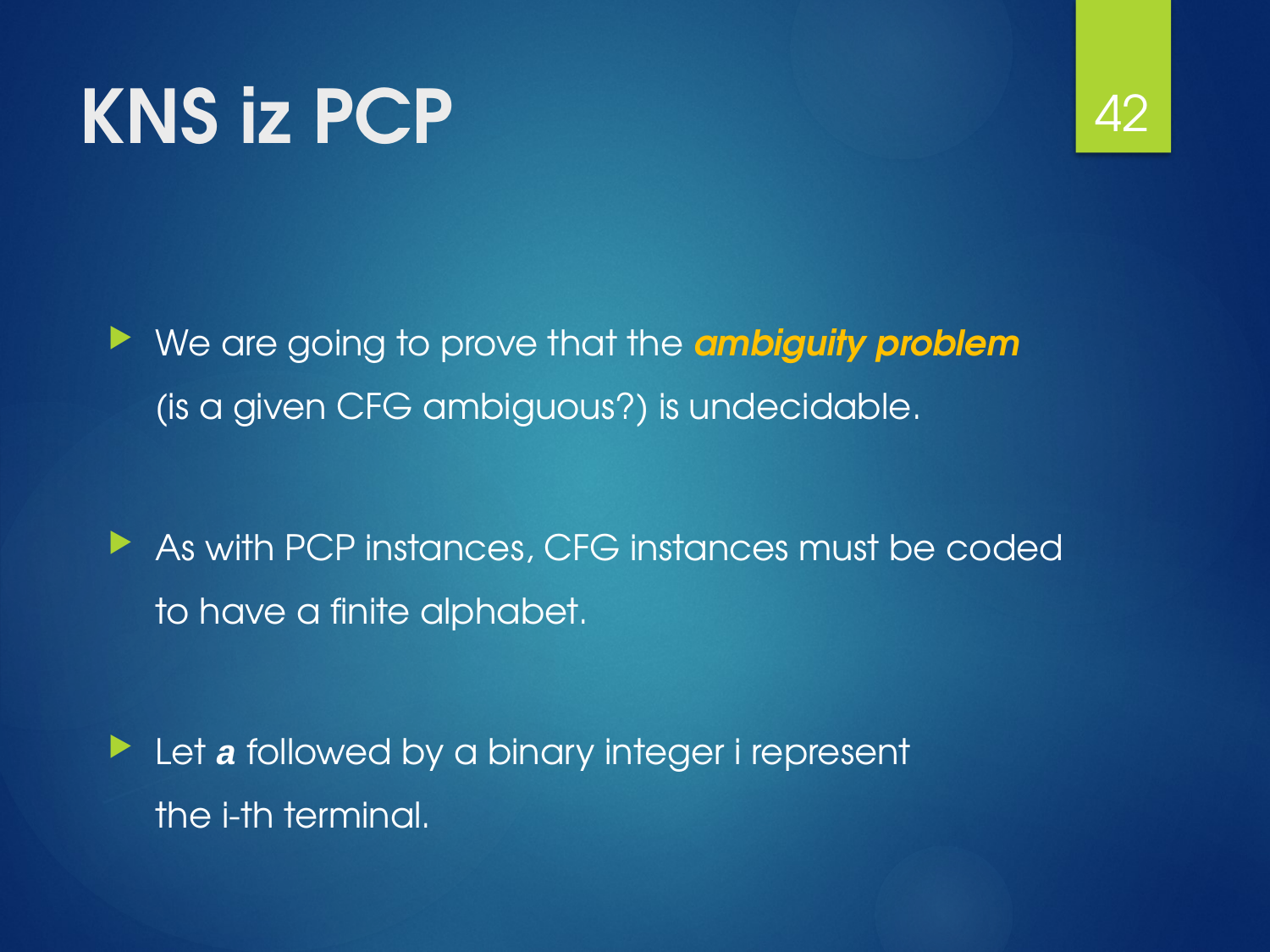

42
# KNS iz PCP
We are going to prove that the ambiguity problem
(is a given CFG ambiguous?) is undecidable.

As with PCP instances, CFG instances must be coded
to have a finite alphabet.

Let a followed by a binary integer i represent
the i-th terminal.